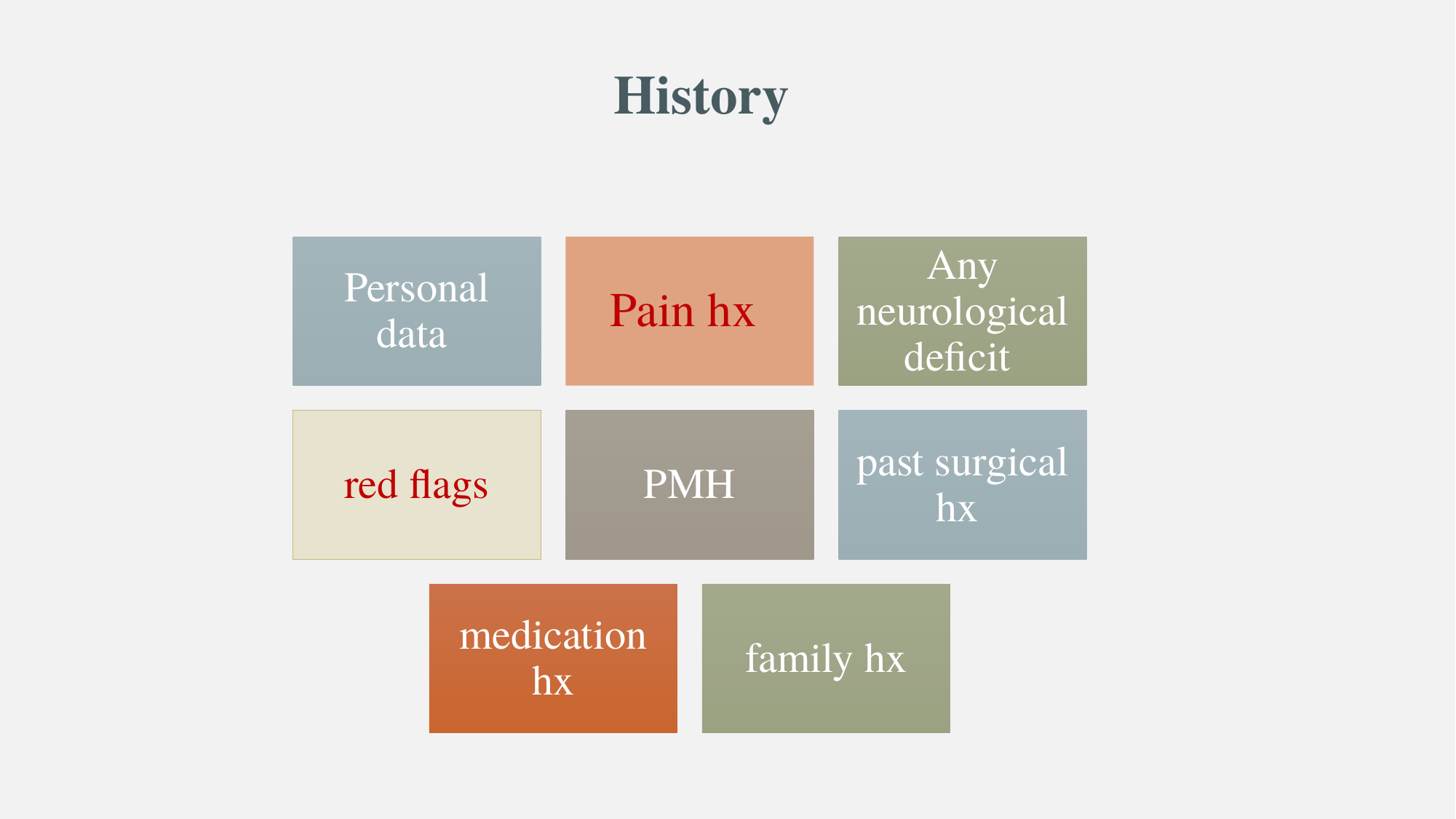

History
Personal data
Pain hx
Any neurological deficit
red flags
PMH
past surgical hx
medication hx
family hx